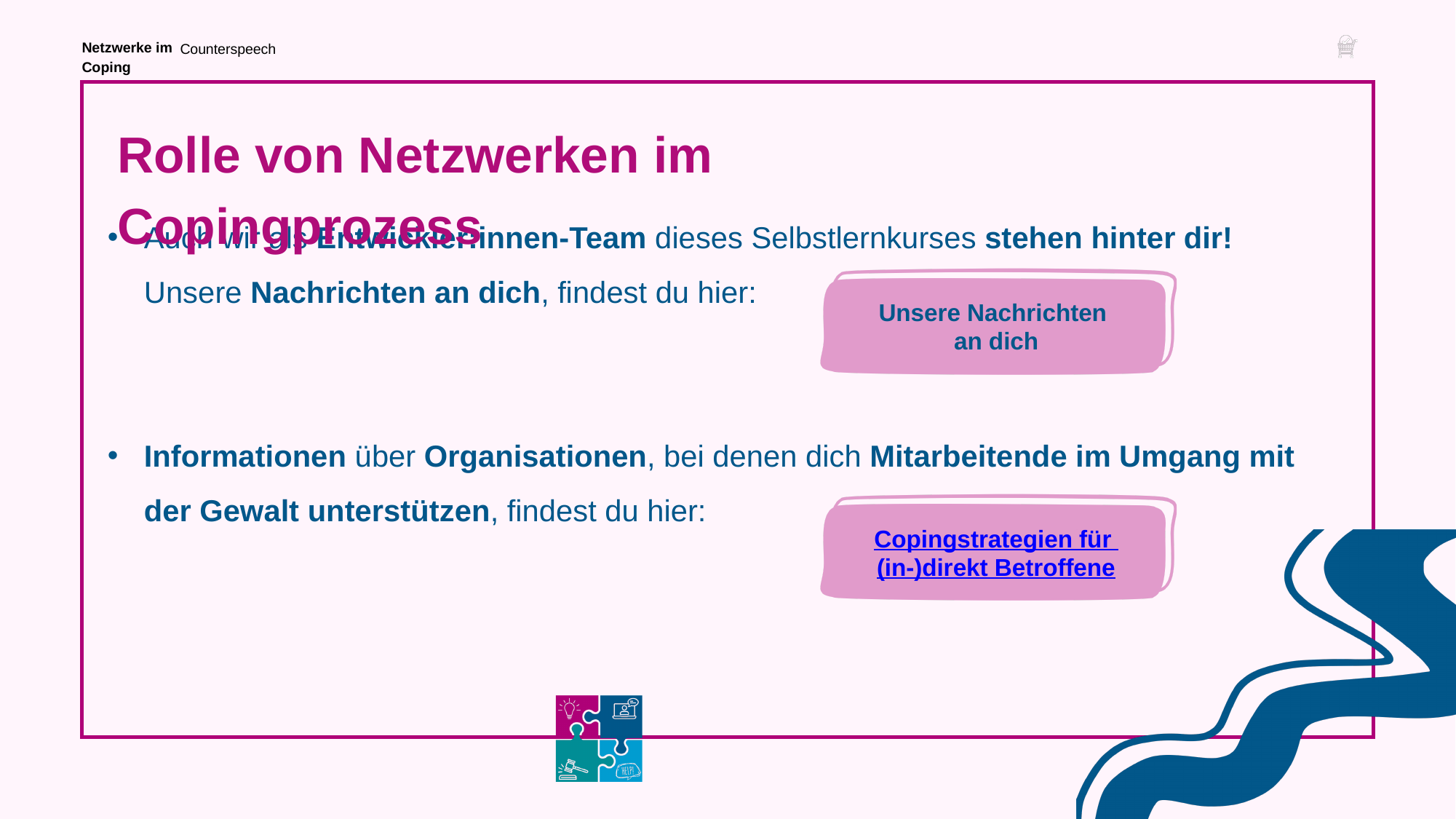

Netzwerke im Coping
Counterspeech

Rolle von Netzwerken im Copingprozess
Auch wir als Entwickler:innen-Team dieses Selbstlernkurses stehen hinter dir!
Unsere Nachrichten an dich, findest du hier:

Informationen über Organisationen, bei denen dich Mitarbeitende im Umgang mit
der Gewalt unterstützen, findest du hier:

Unsere Nachrichten
an dich

Copingstrategien für
(in-)direkt Betroffene